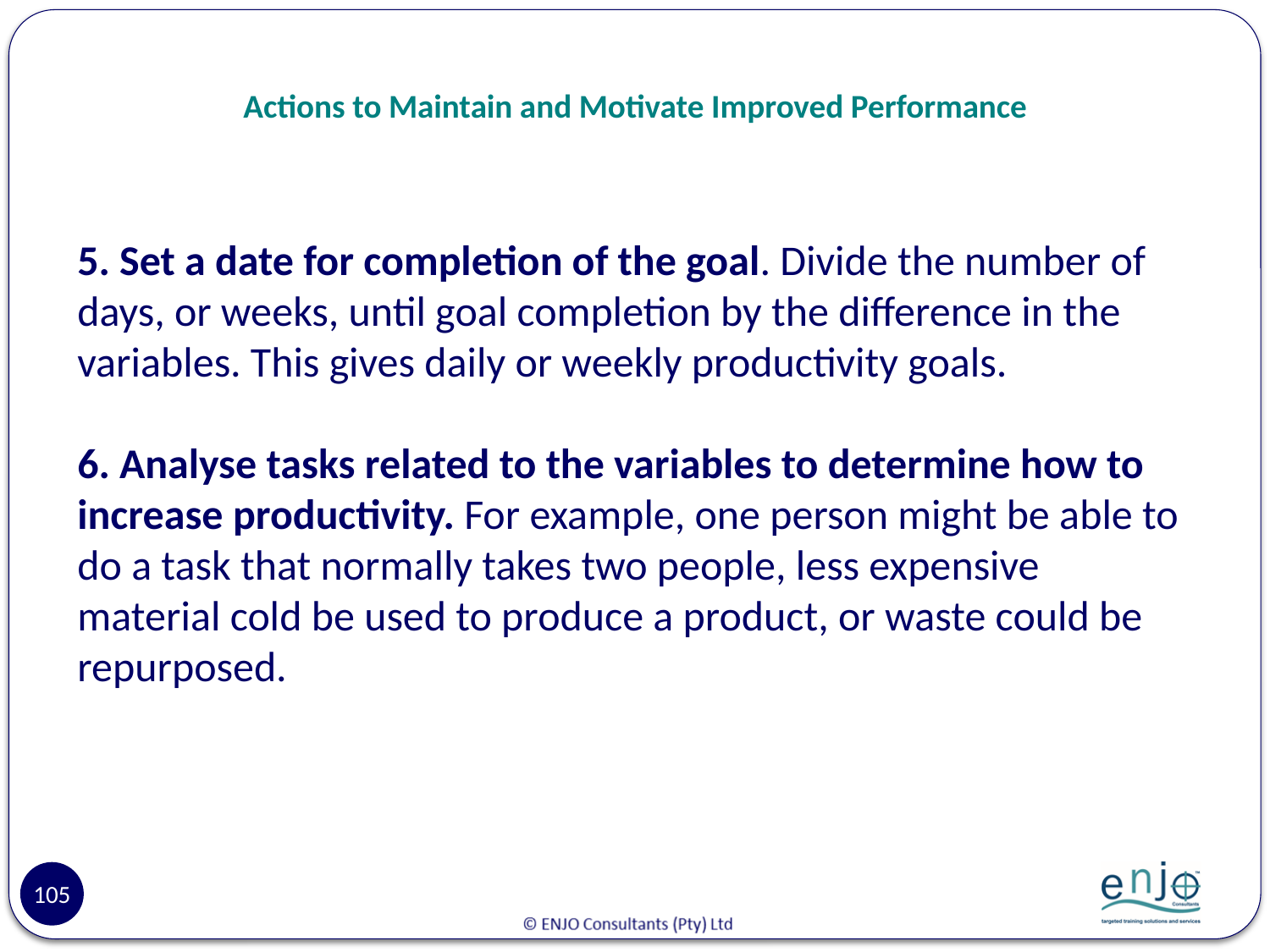

# Actions to Maintain and Motivate Improved Performance

5. Set a date for completion of the goal. Divide the number of days, or weeks, until goal completion by the difference in the variables. This gives daily or weekly productivity goals.

6. Analyse tasks related to the variables to determine how to increase productivity. For example, one person might be able to do a task that normally takes two people, less expensive material cold be used to produce a product, or waste could be repurposed.

105